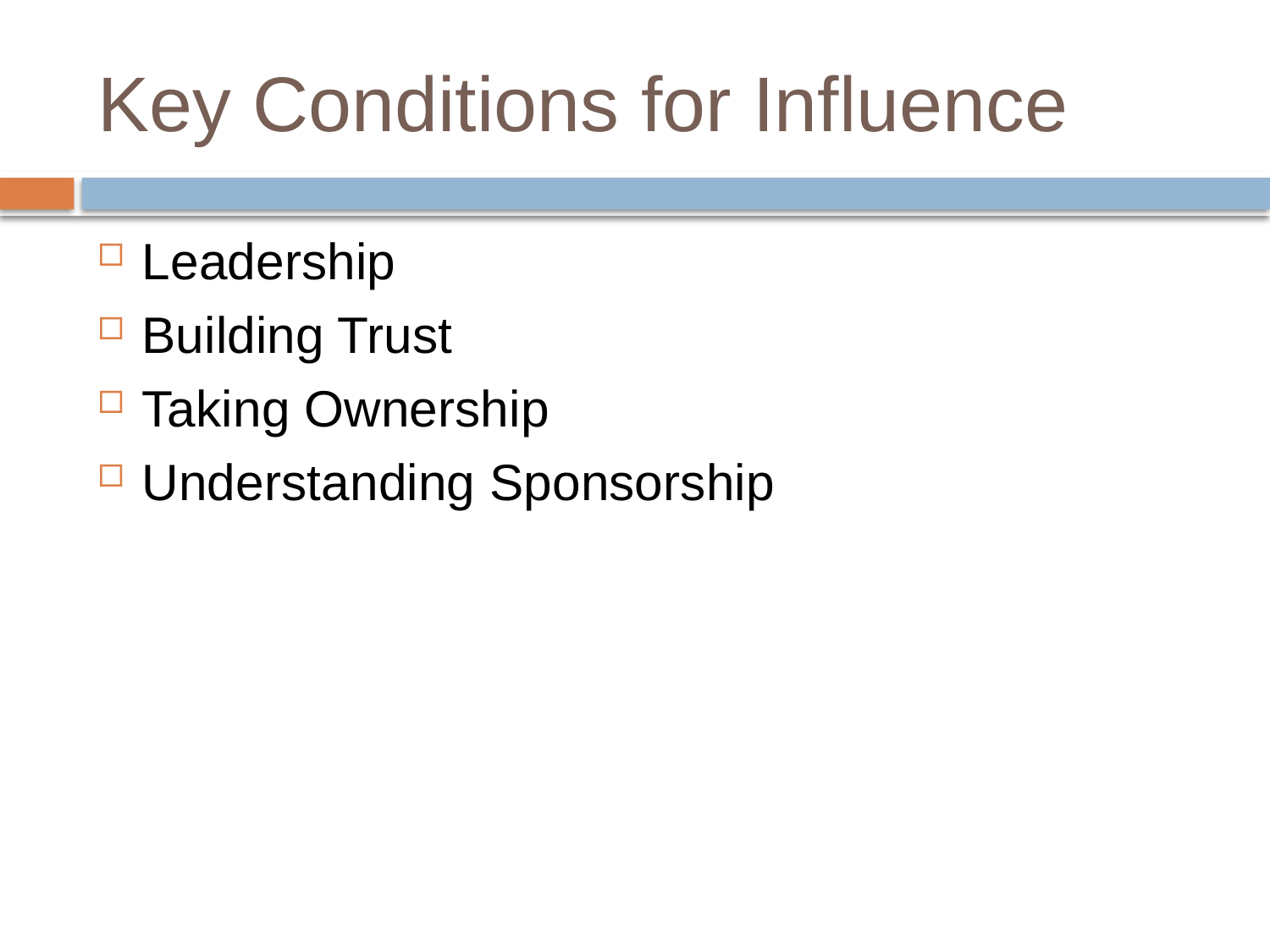

# Key Conditions for Influence
Leadership
Building Trust
Taking Ownership
Understanding Sponsorship